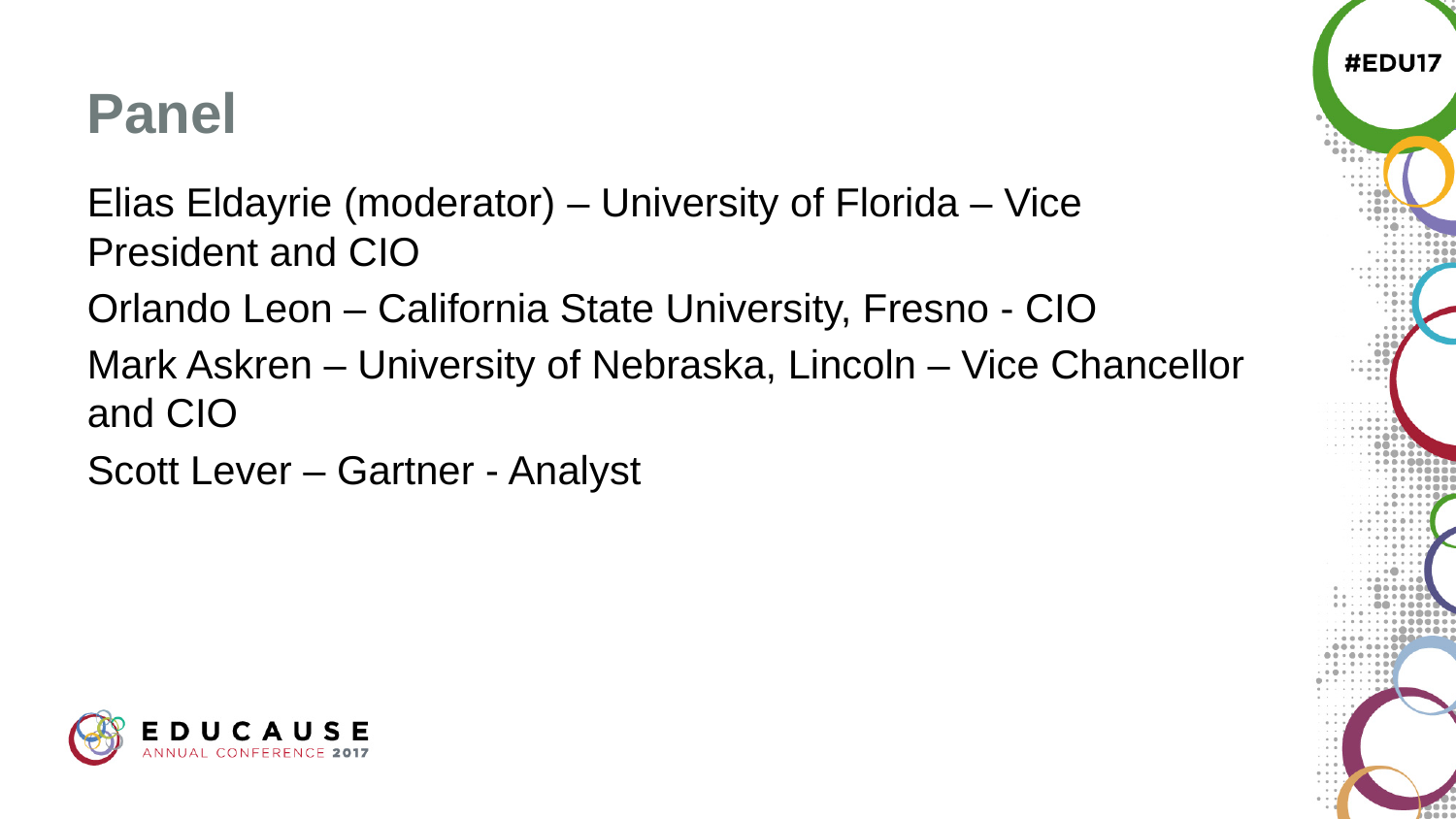

# Panel
Elias Eldayrie (moderator) – University of Florida – Vice President and CIO
Orlando Leon – California State University, Fresno - CIO
Mark Askren – University of Nebraska, Lincoln – Vice Chancellor and CIO
Scott Lever – Gartner - Analyst